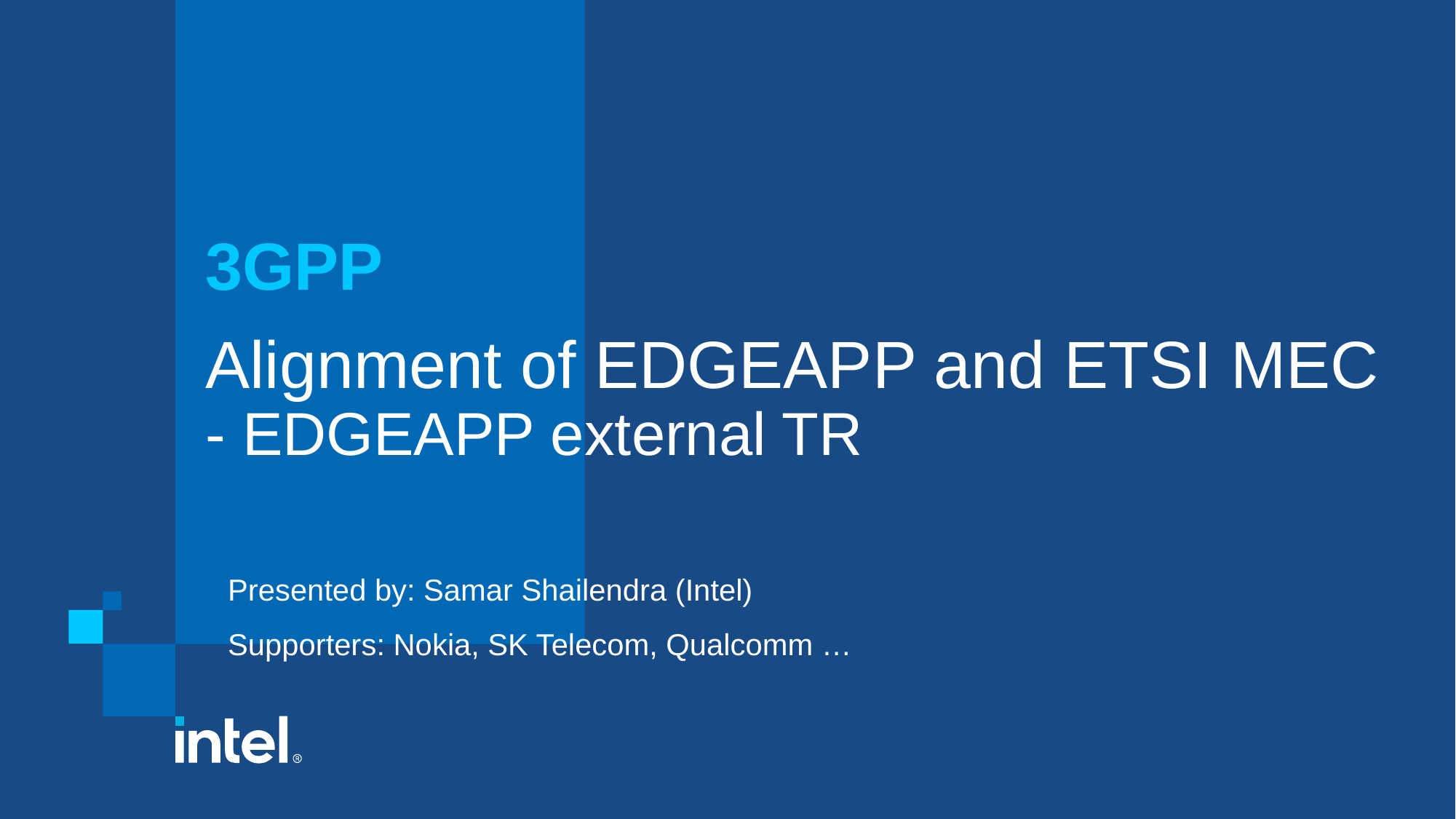

3GPP
# Alignment of EDGEAPP and ETSI MEC - EDGEAPP external TR
Presented by: Samar Shailendra (Intel)
Supporters: Nokia, SK Telecom, Qualcomm …